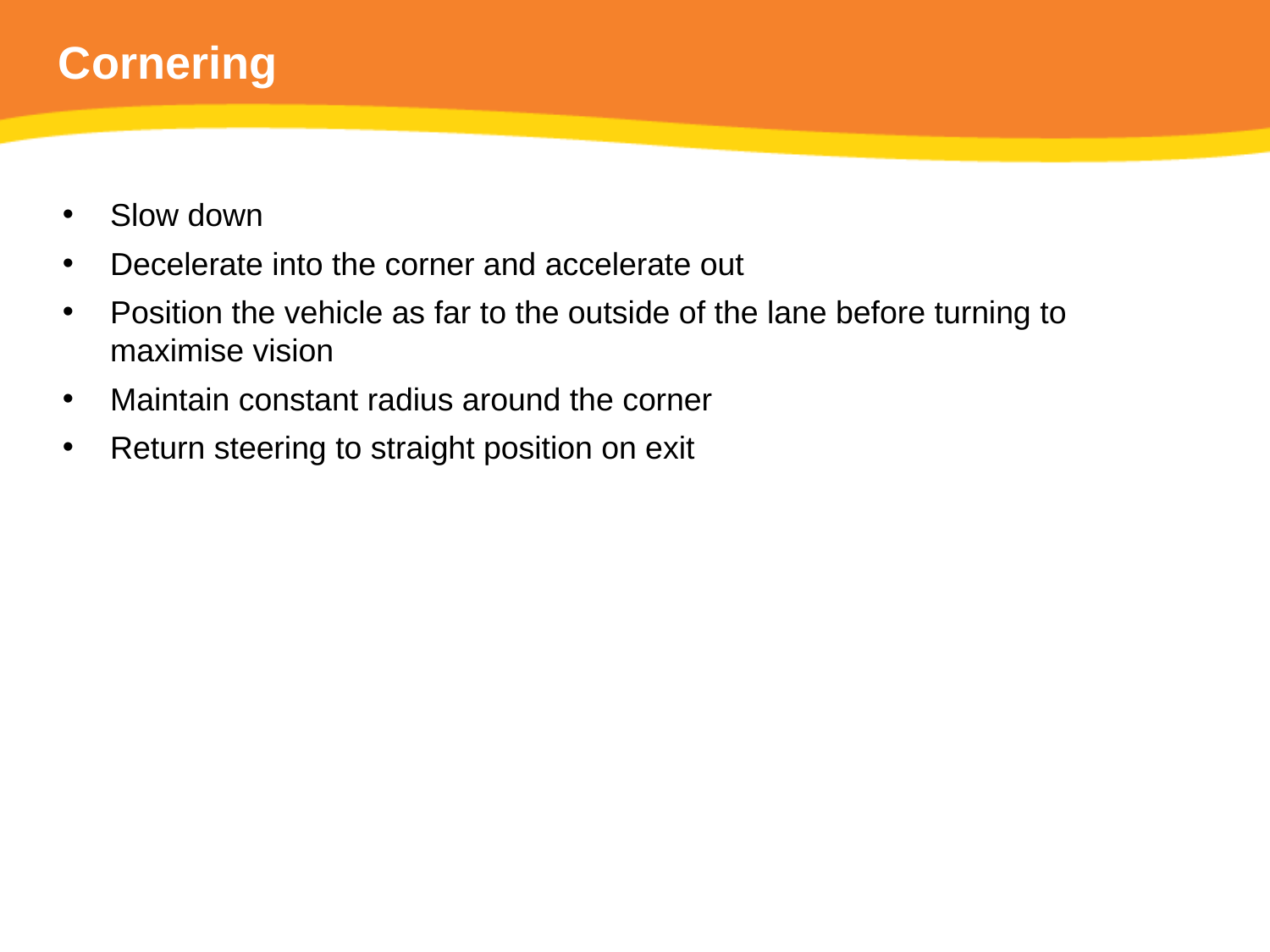

# Cornering
Slow down
Decelerate into the corner and accelerate out
Position the vehicle as far to the outside of the lane before turning to maximise vision
Maintain constant radius around the corner
Return steering to straight position on exit